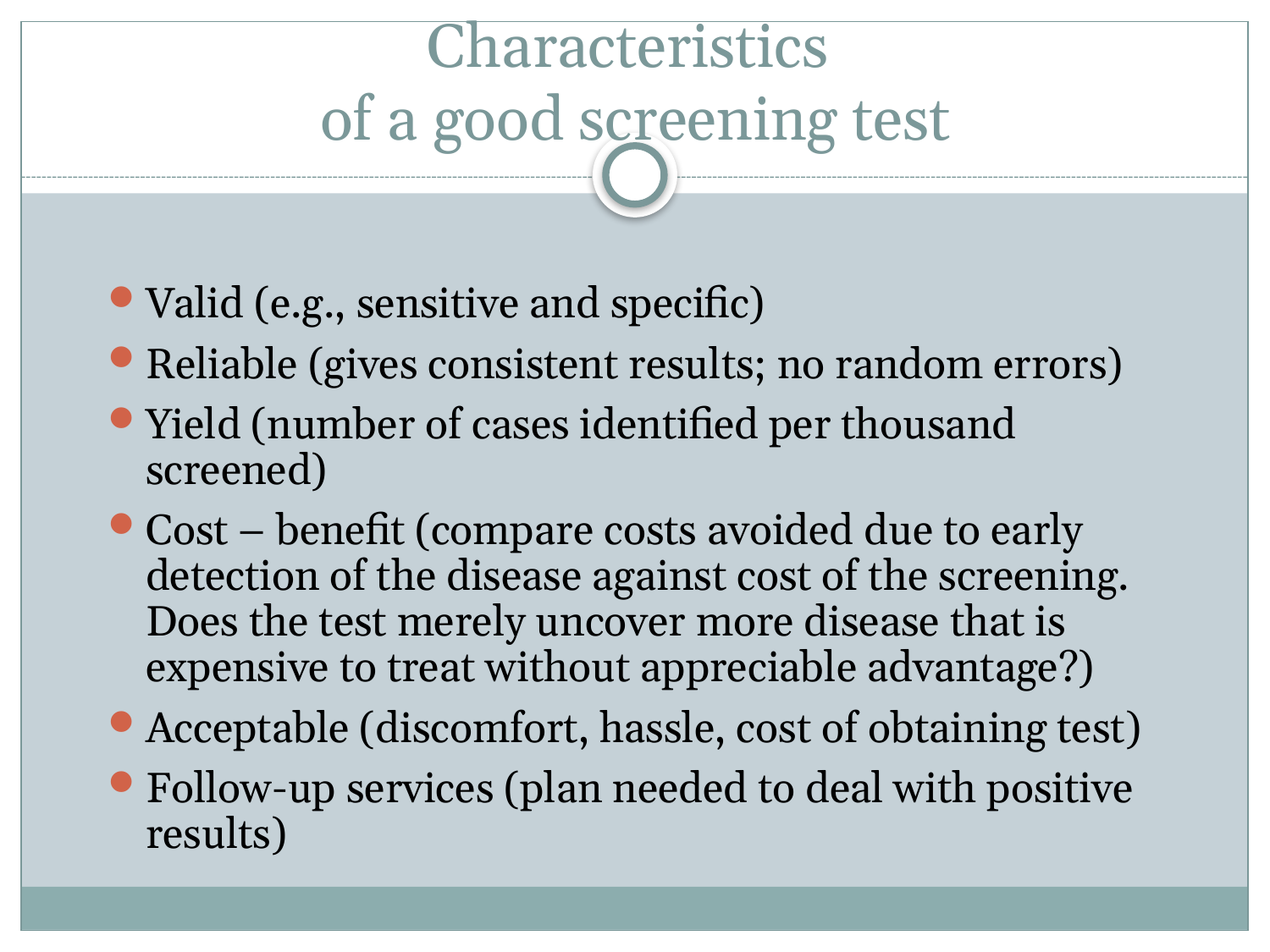

# Characteristics of a good screening test
Valid (e.g., sensitive and specific)
Reliable (gives consistent results; no random errors)
Yield (number of cases identified per thousand screened)
Cost – benefit (compare costs avoided due to early detection of the disease against cost of the screening.   Does the test merely uncover more disease that is expensive to treat without appreciable advantage?)
Acceptable (discomfort, hassle, cost of obtaining test)
Follow-up services (plan needed to deal with positive results)